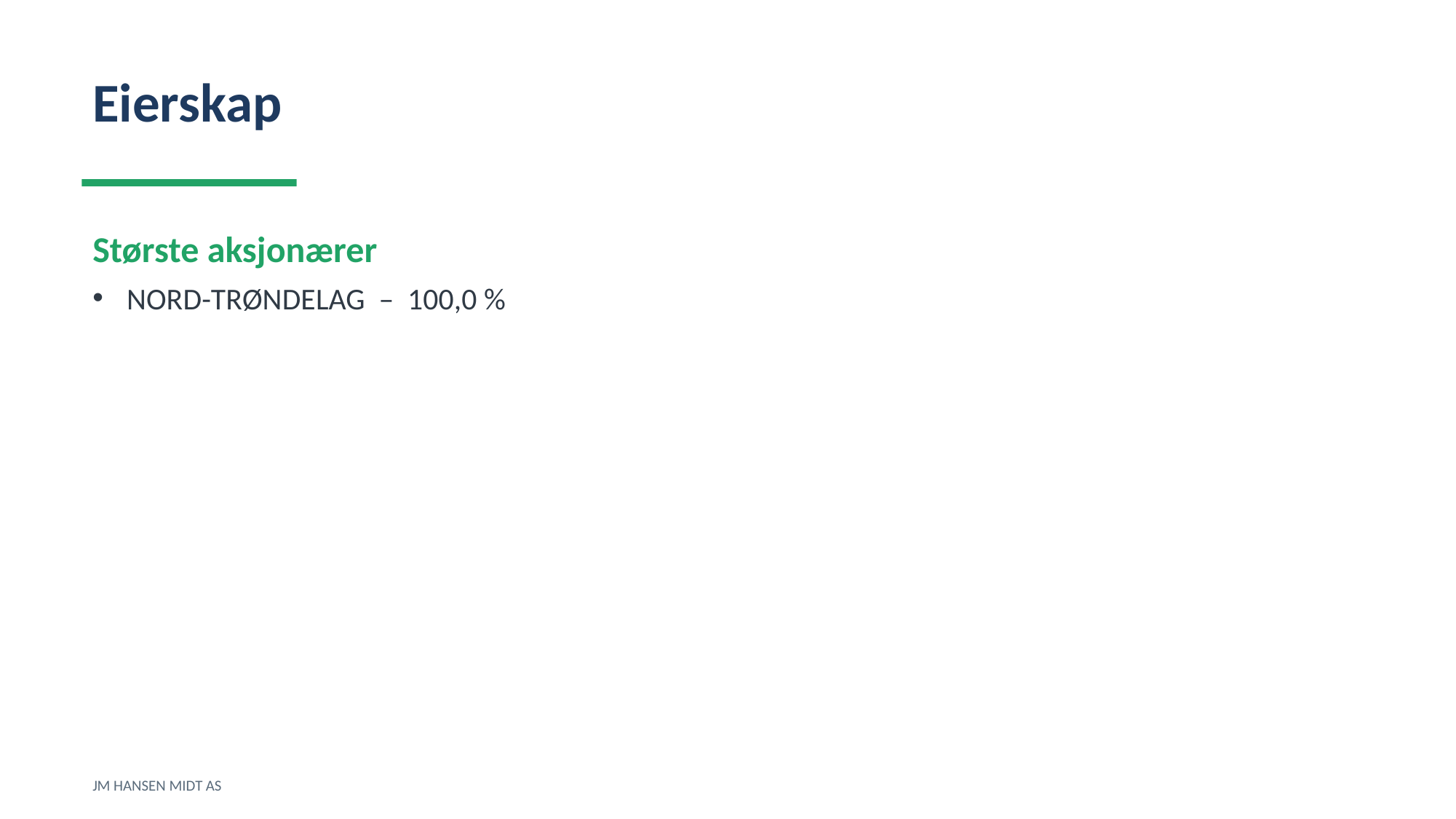

Eierskap

Største aksjonærer
NORD-TRØNDELAG  –  100,0 %
JM HANSEN MIDT AS